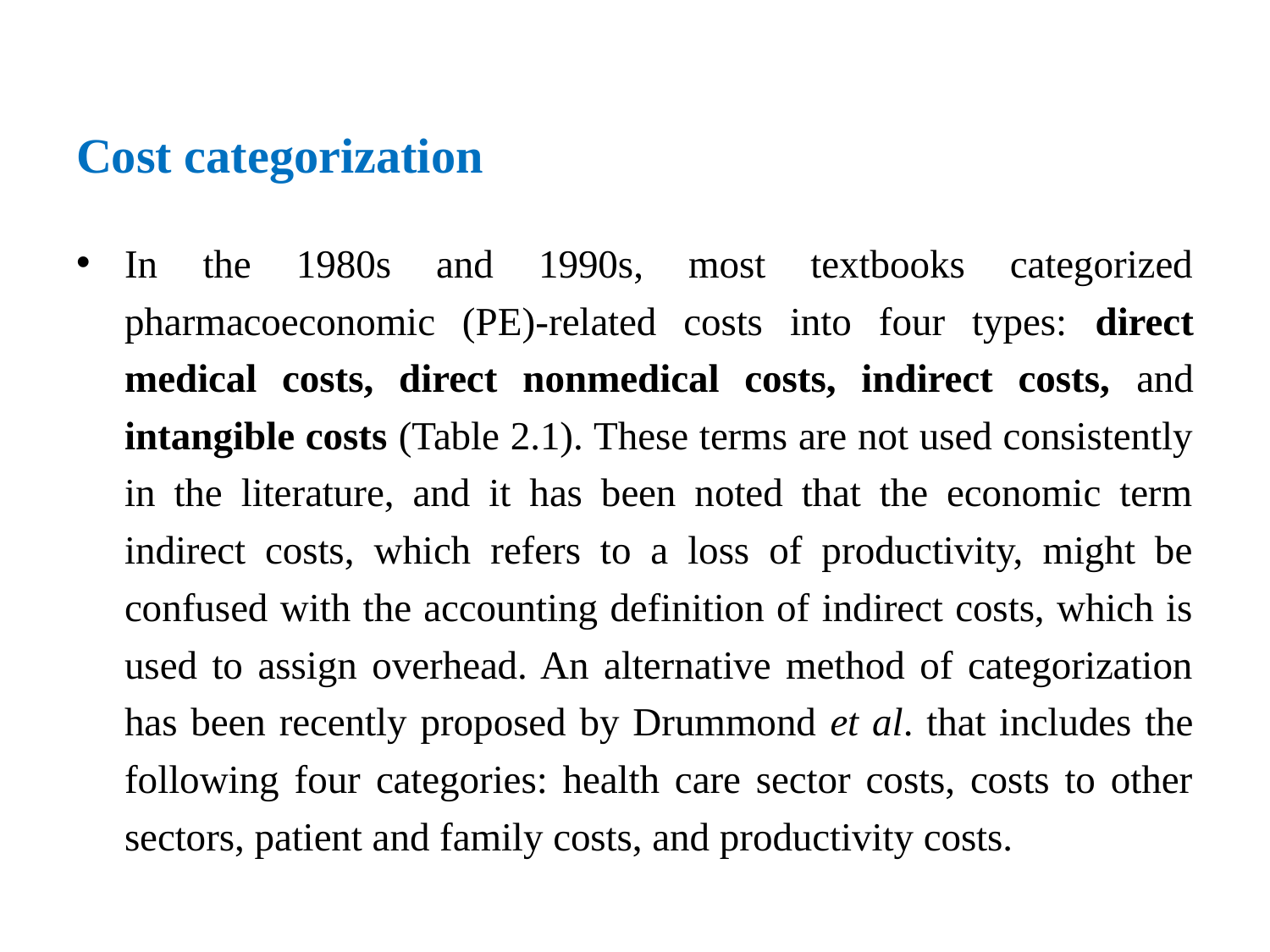

# Cost categorization
In the 1980s and 1990s, most textbooks categorized pharmacoeconomic (PE)-related costs into four types: direct medical costs, direct nonmedical costs, indirect costs, and intangible costs (Table 2.1). These terms are not used consistently in the literature, and it has been noted that the economic term indirect costs, which refers to a loss of productivity, might be confused with the accounting definition of indirect costs, which is used to assign overhead. An alternative method of categorization has been recently proposed by Drummond et al. that includes the following four categories: health care sector costs, costs to other sectors, patient and family costs, and productivity costs.